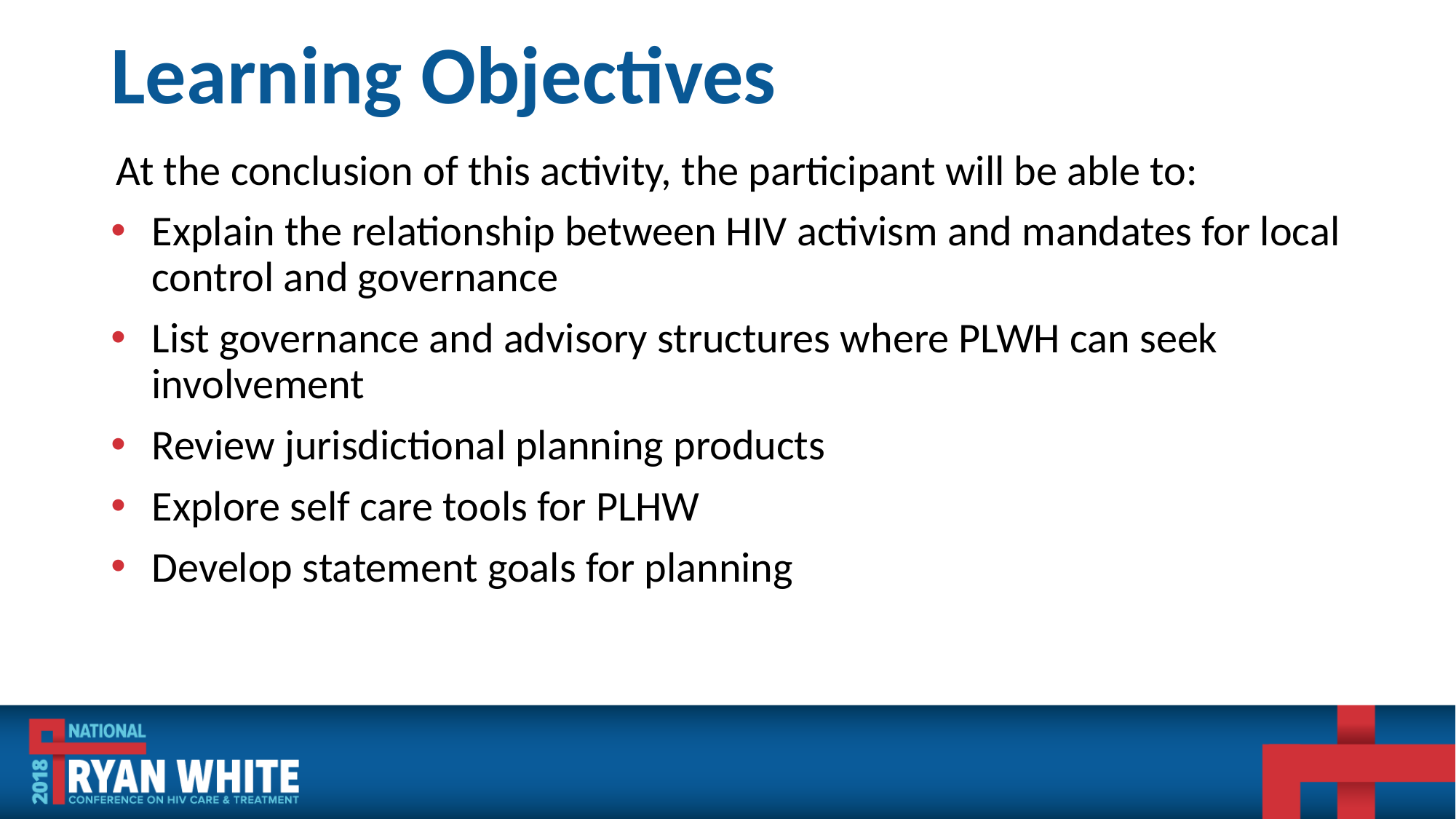

# Learning Objectives
At the conclusion of this activity, the participant will be able to:
Explain the relationship between HIV activism and mandates for local control and governance
List governance and advisory structures where PLWH can seek involvement
Review jurisdictional planning products
Explore self care tools for PLHW
Develop statement goals for planning